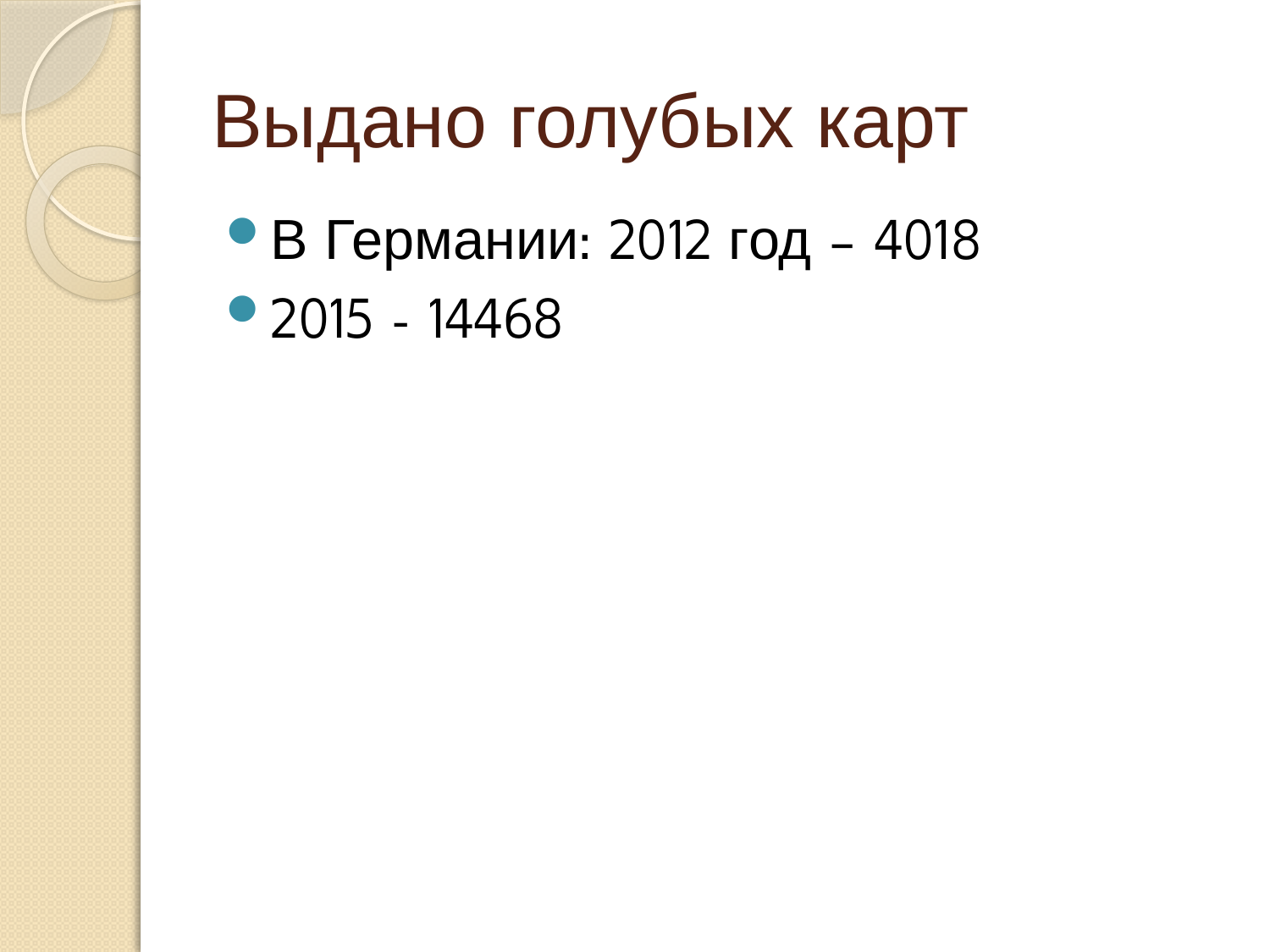

# Выдано голубых карт
В Германии: 2012 год – 4018
2015 - 14468